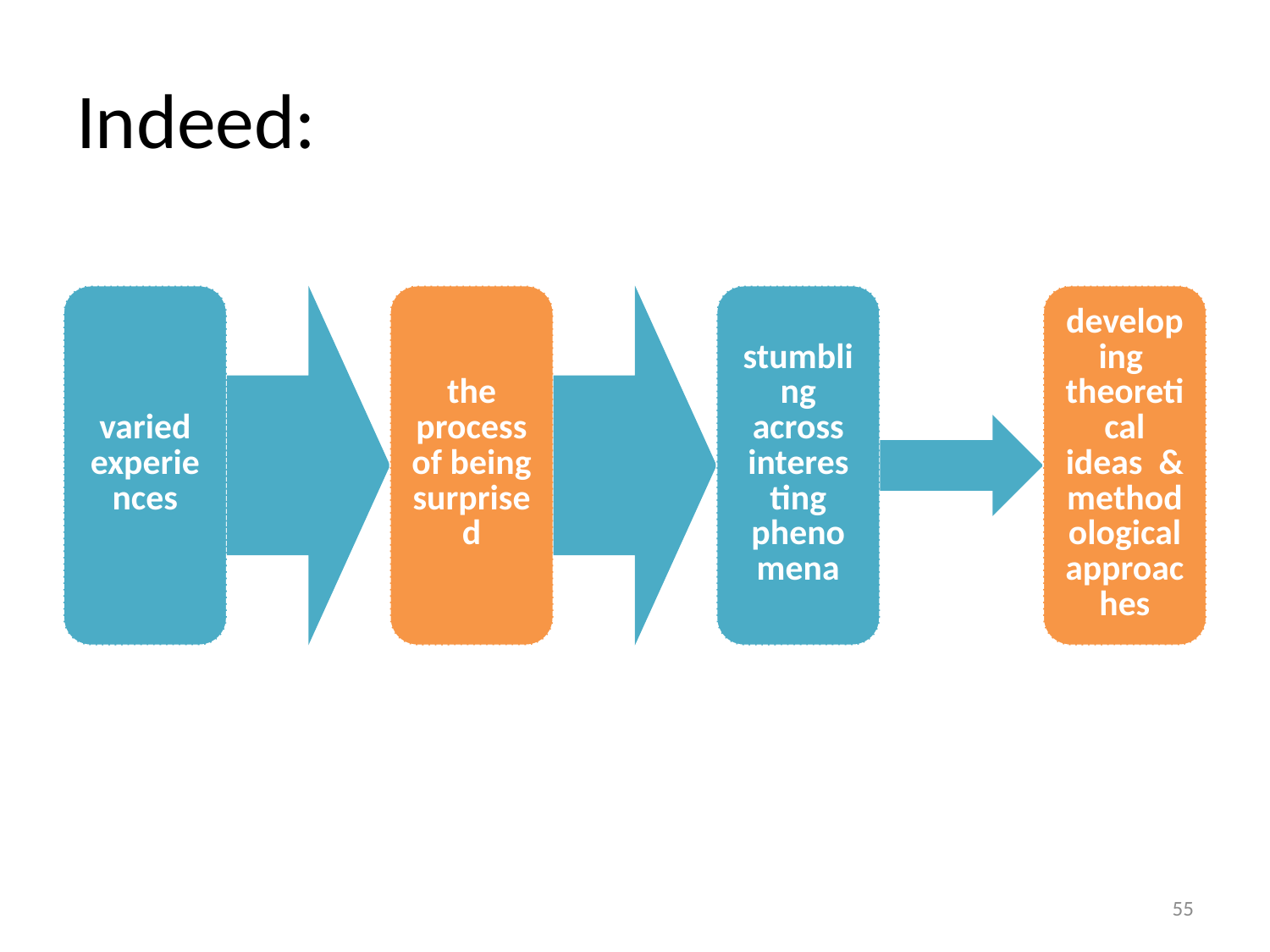

# Indeed:
varied experiences
the process of being surprised
stumbling across interesting phenomena
developing  theoretical ideas  & methodological approaches
55